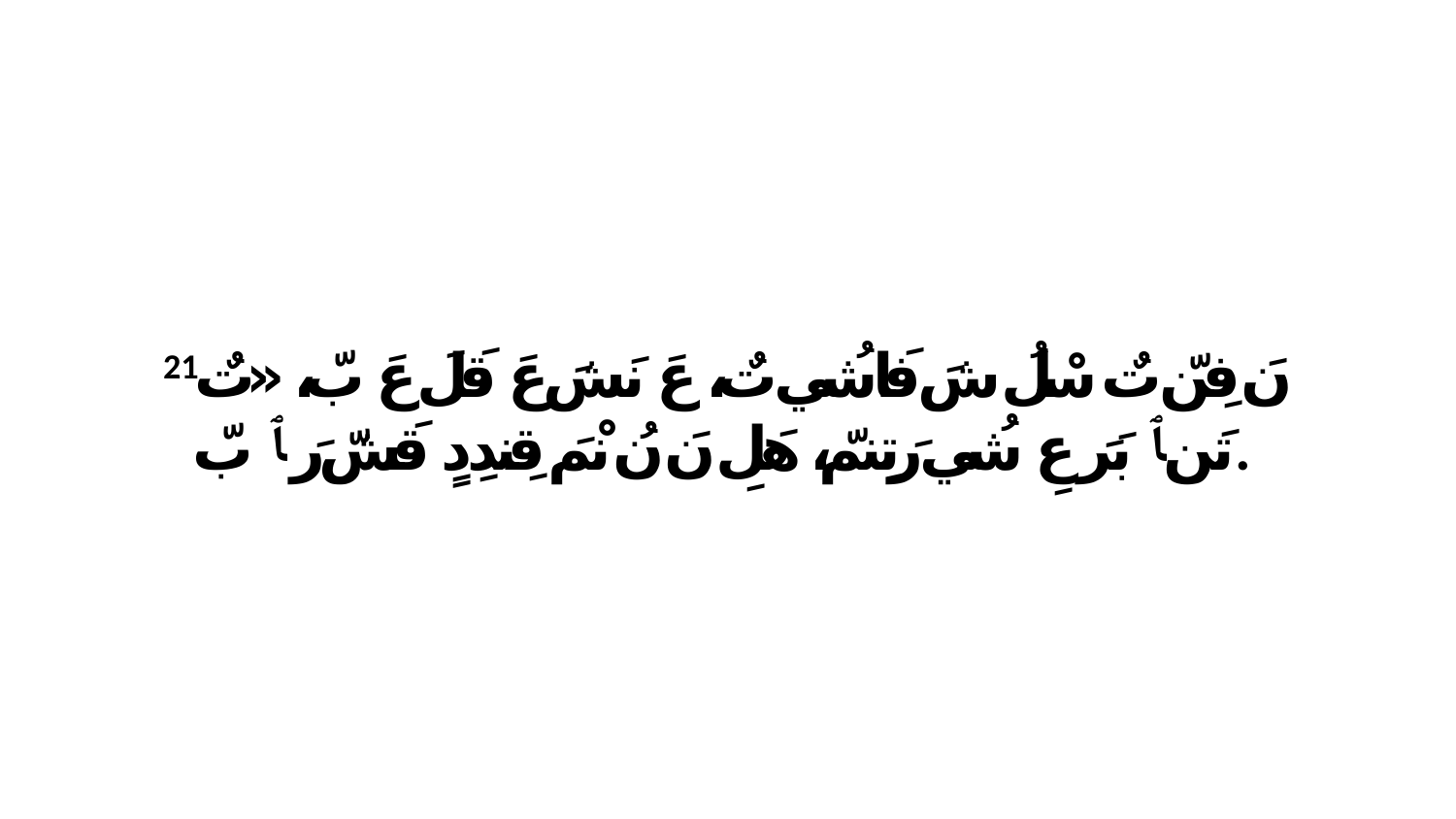

21 نَ فِنّ تٌ سْلُ شَ فَاشُي تٌ، عَ نَشَ عَ قَلَ عَ بّ، «تٌ تَن ﭑ بَرَ عِ شُي رَتِنمّ، هَلِ نَ نُ نْمَ قِندِدٍ قَشّ رَ ﭑ بّ.